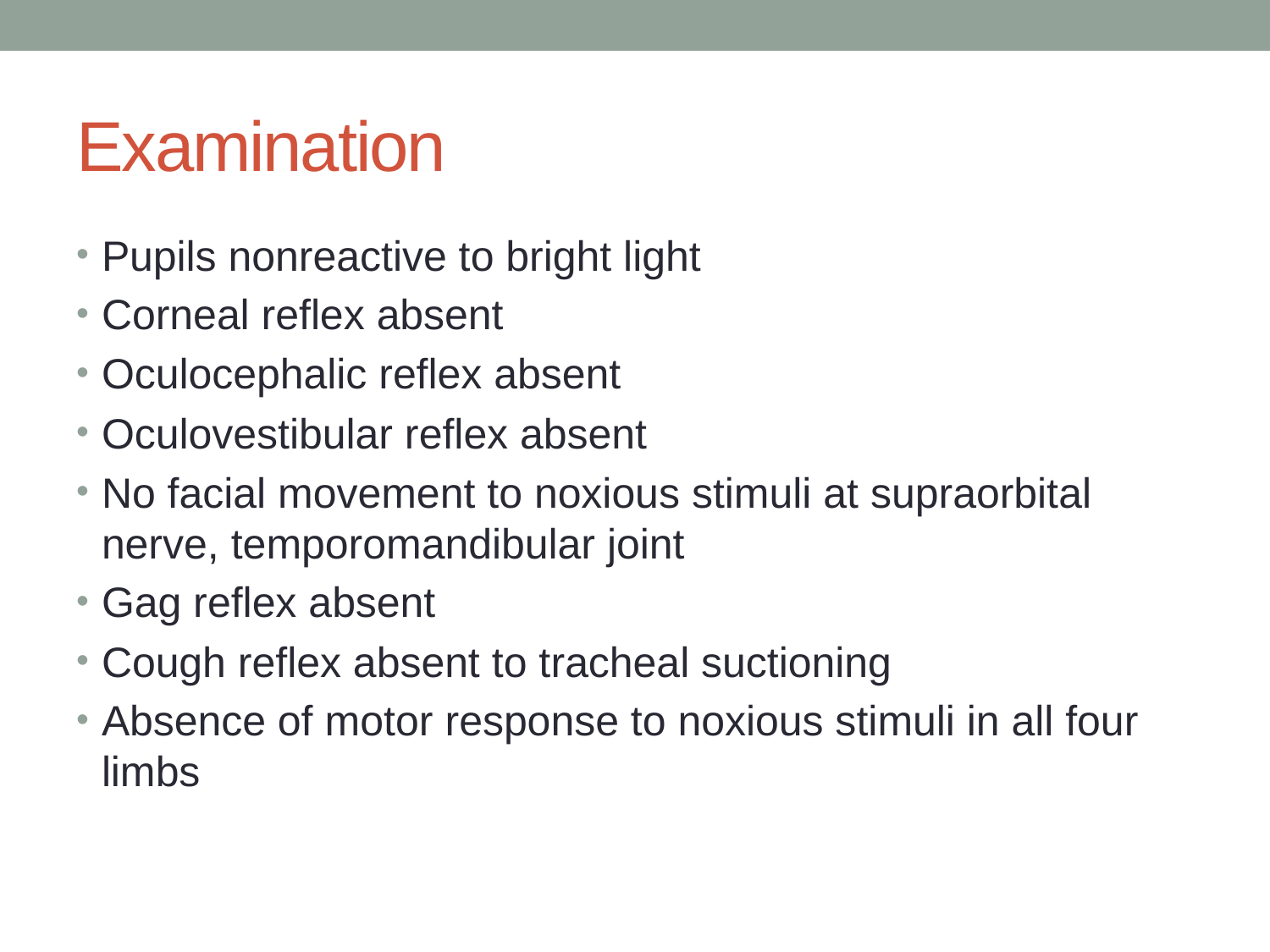

# Examination
Pupils nonreactive to bright light
Corneal reflex absent
Oculocephalic reflex absent
Oculovestibular reflex absent
No facial movement to noxious stimuli at supraorbital nerve, temporomandibular joint
Gag reflex absent
Cough reflex absent to tracheal suctioning
Absence of motor response to noxious stimuli in all four limbs